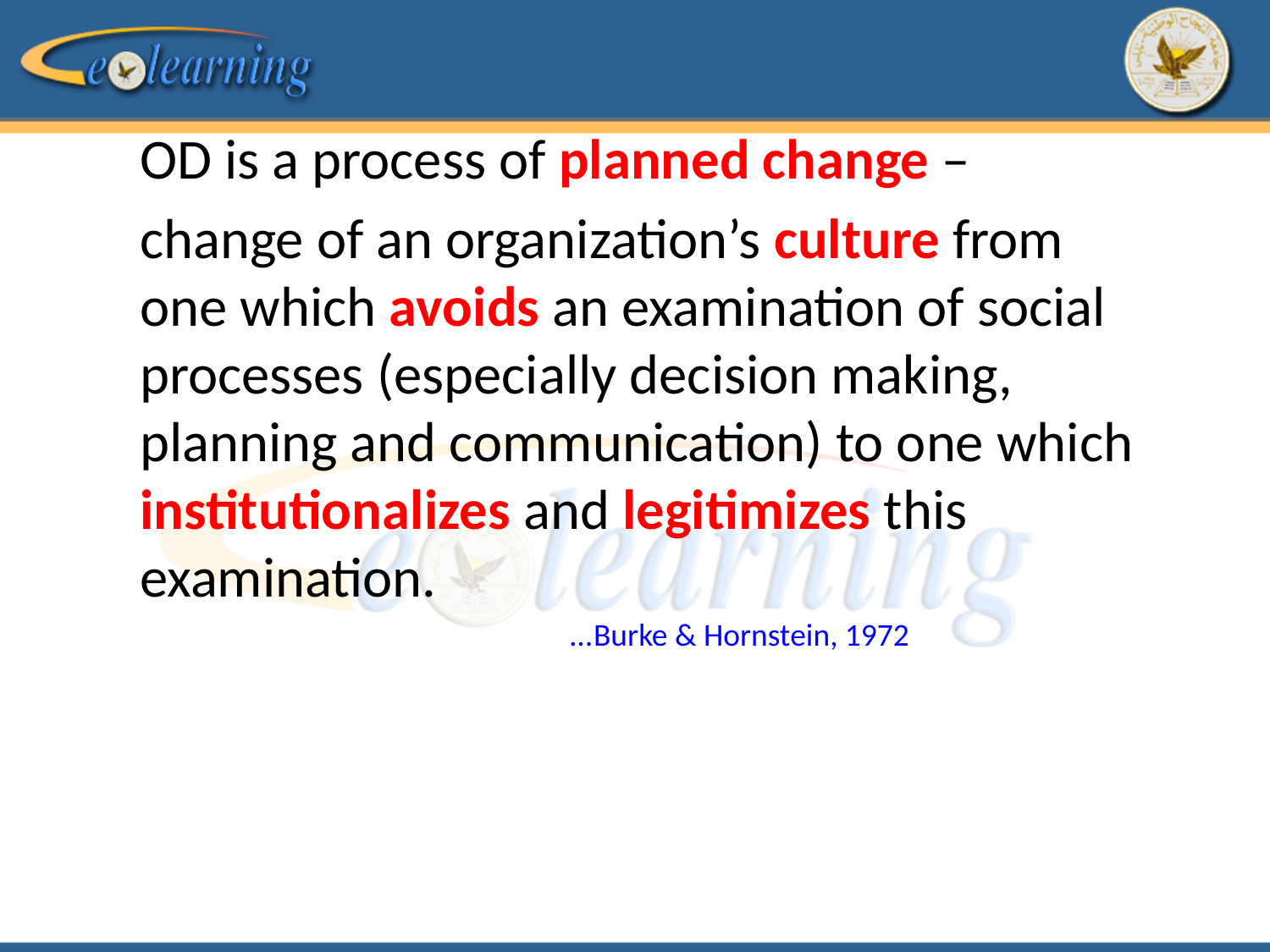

OD is a process of planned change –
change of an organization’s culture from one which avoids an examination of social processes (especially decision making, planning and communication) to one which institutionalizes and legitimizes this examination.
                                                            …Burke & Hornstein, 1972